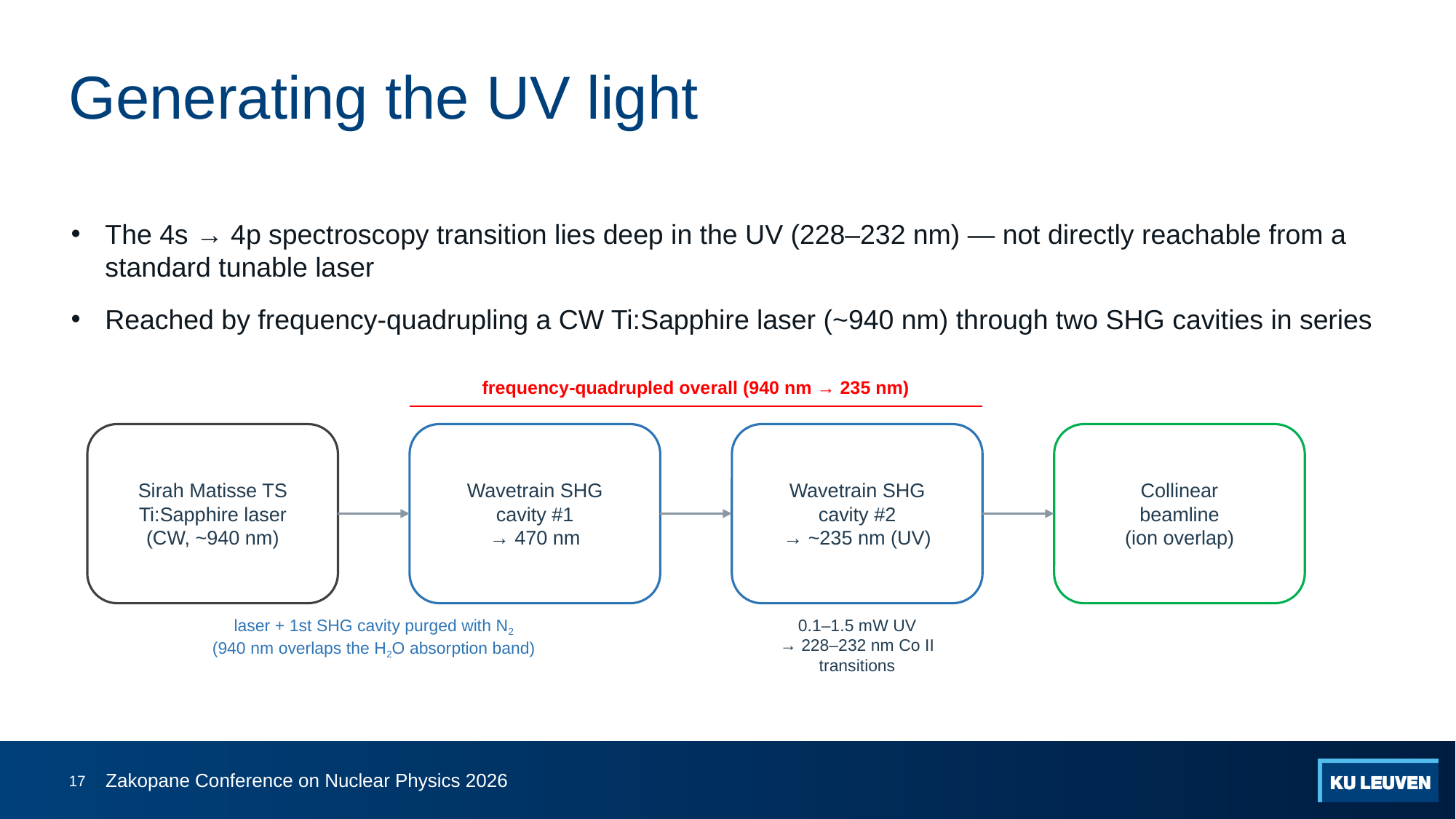

# Generating the UV light
The 4s → 4p spectroscopy transition lies deep in the UV (228–232 nm) — not directly reachable from a standard tunable laser
Reached by frequency-quadrupling a CW Ti:Sapphire laser (~940 nm) through two SHG cavities in series
frequency-quadrupled overall (940 nm → 235 nm)
Sirah Matisse TS
Ti:Sapphire laser
(CW, ~940 nm)
Wavetrain SHG
cavity #1
→ 470 nm
Wavetrain SHG
cavity #2
→ ~235 nm (UV)
Collinear
beamline
(ion overlap)
laser + 1st SHG cavity purged with N2
(940 nm overlaps the H2O absorption band)
0.1–1.5 mW UV
→ 228–232 nm Co II transitions
17
Zakopane Conference on Nuclear Physics 2026